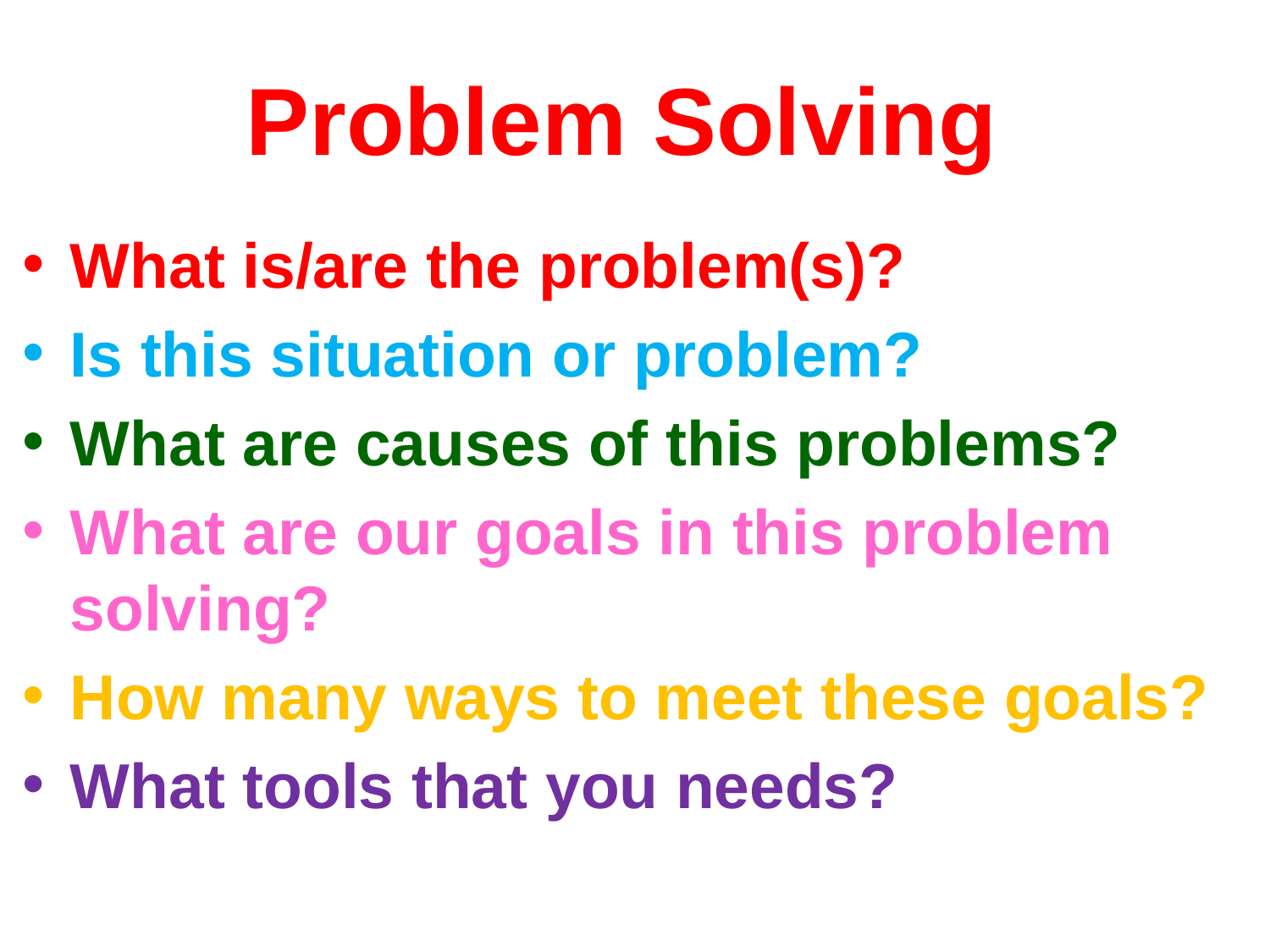

# Problem Solving
What is/are the problem(s)?
Is this situation or problem?
What are causes of this problems?
What are our goals in this problem solving?
How many ways to meet these goals?
What tools that you needs?